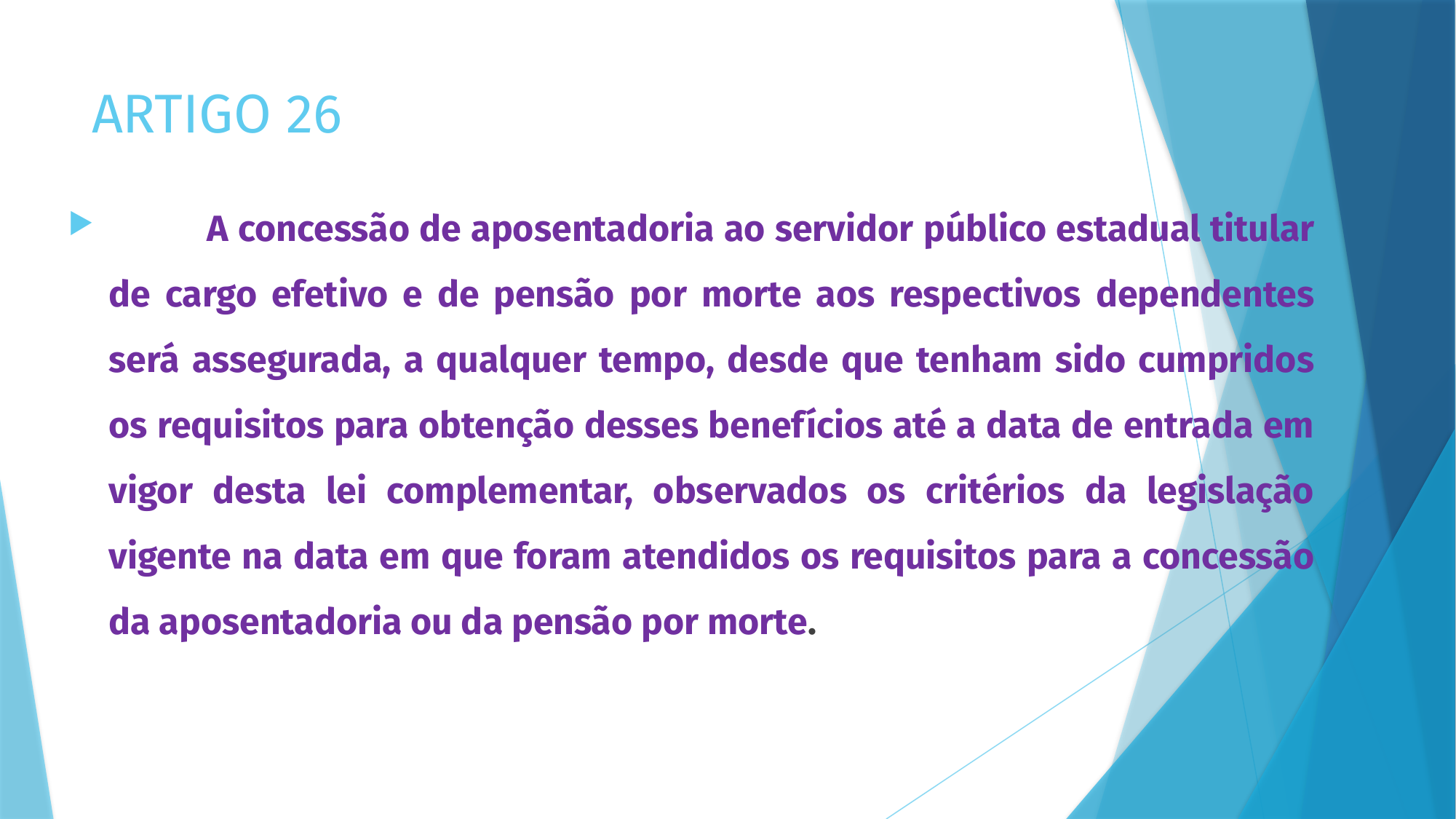

# ARTIGO 26
          A concessão de aposentadoria ao servidor público estadual titular de cargo efetivo e de pensão por morte aos respectivos dependentes será assegurada, a qualquer tempo, desde que tenham sido cumpridos os requisitos para obtenção desses benefícios até a data de entrada em vigor desta lei complementar, observados os critérios da legislação vigente na data em que foram atendidos os requisitos para a concessão da aposentadoria ou da pensão por morte.